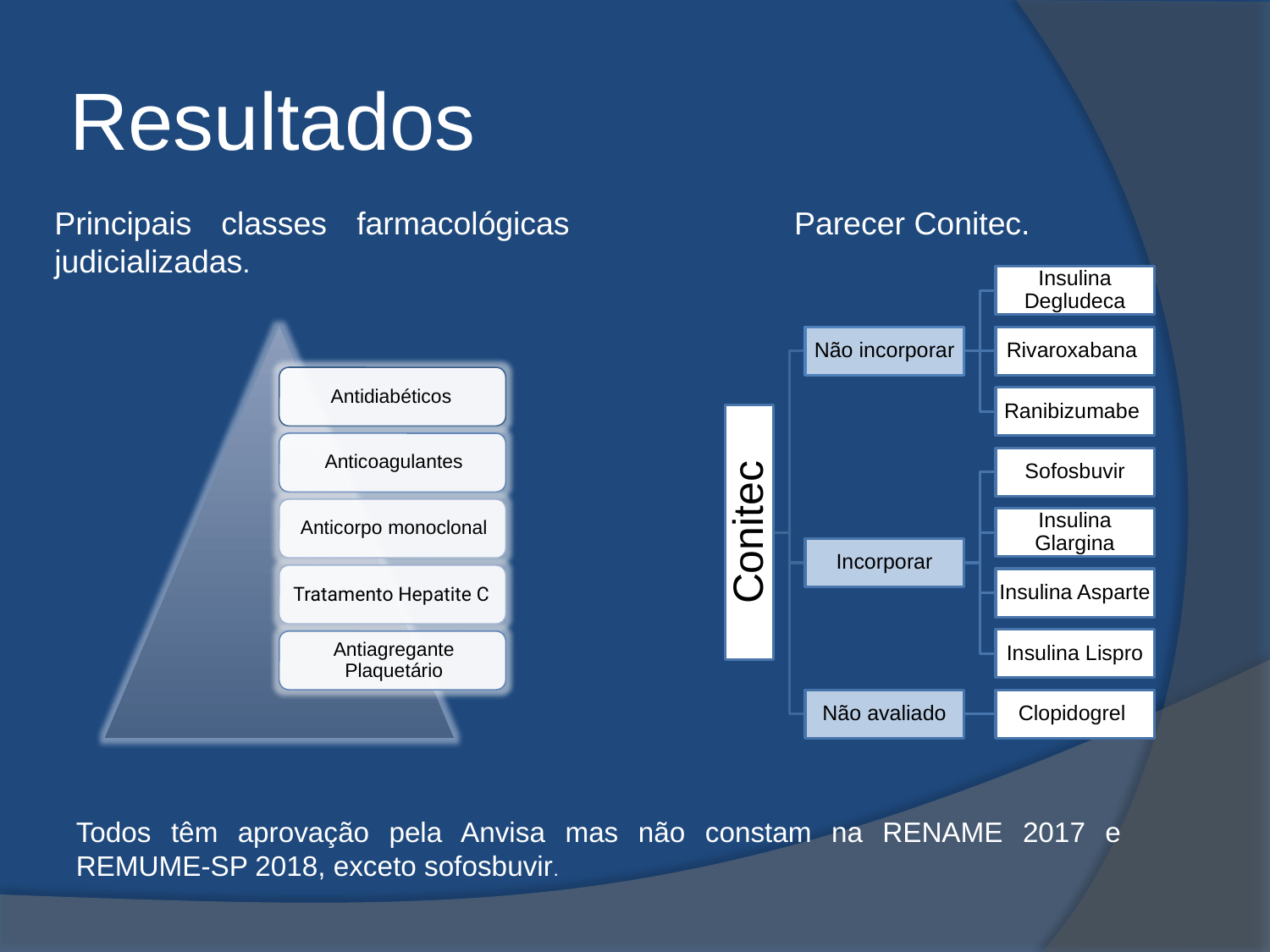

# Resultados
Principais classes farmacológicas judicializadas.
Parecer Conitec.

Conitec
Não incorporar
Insulina Degludeca
Rivaroxabana
Ranibizumabe
Incorporar
Sofosbuvir
Insulina Glargina
Insulina Asparte
Insulina Lispro
Não avaliado
Clopidogrel
Antidiabéticos
Anticoagulantes
Anticorpo monoclonal
Tratamento Hepatite C
Antiagregante Plaquetário
Todos têm aprovação pela Anvisa mas não constam na RENAME 2017 e REMUME-SP 2018, exceto sofosbuvir.